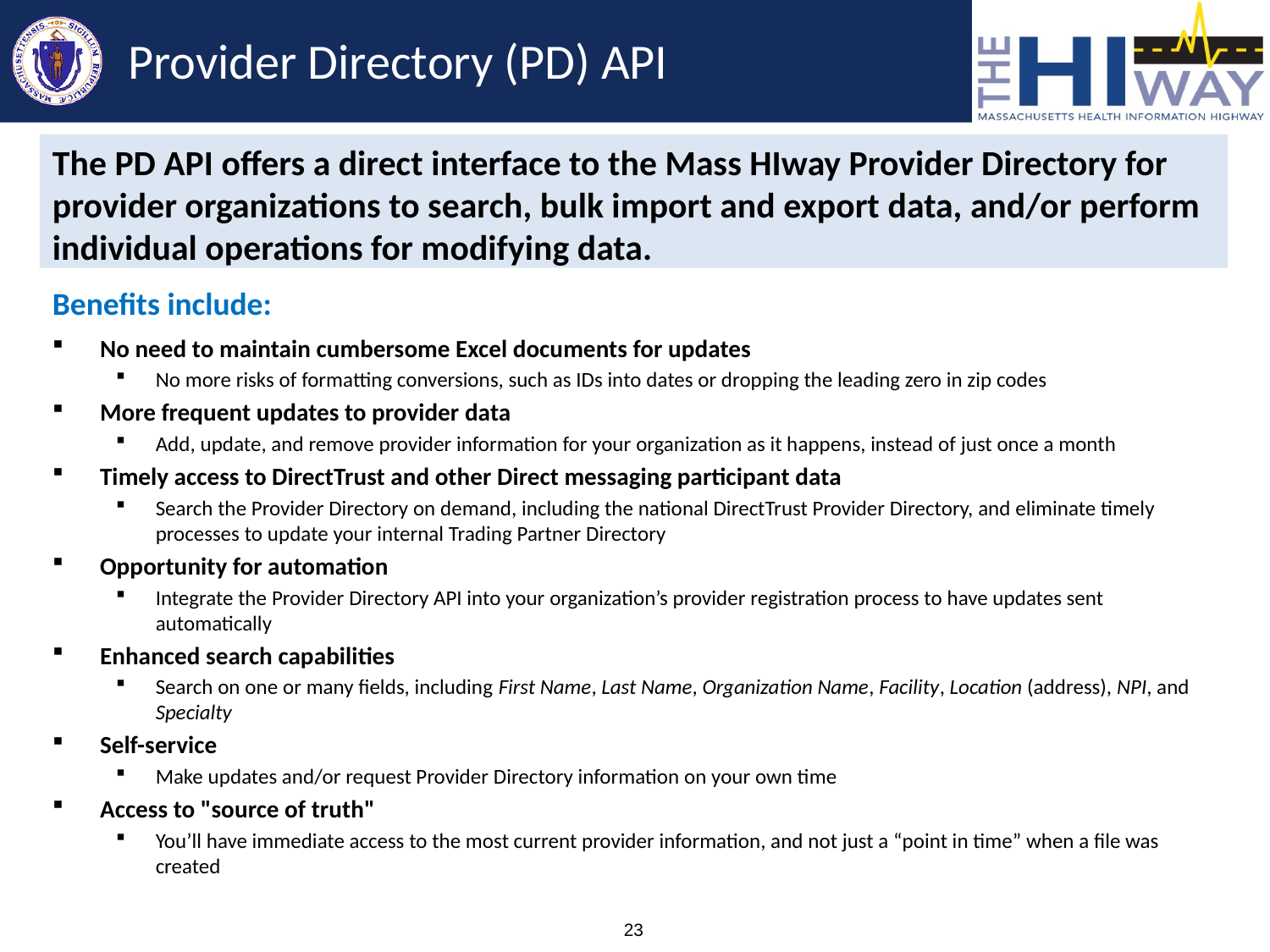

# Provider Directory (PD) API
The PD API offers a direct interface to the Mass HIway Provider Directory for provider organizations to search, bulk import and export data, and/or perform individual operations for modifying data.
Benefits include:
No need to maintain cumbersome Excel documents for updates
No more risks of formatting conversions, such as IDs into dates or dropping the leading zero in zip codes
More frequent updates to provider data
Add, update, and remove provider information for your organization as it happens, instead of just once a month
Timely access to DirectTrust and other Direct messaging participant data
Search the Provider Directory on demand, including the national DirectTrust Provider Directory, and eliminate timely processes to update your internal Trading Partner Directory
Opportunity for automation
Integrate the Provider Directory API into your organization’s provider registration process to have updates sent automatically
Enhanced search capabilities
Search on one or many fields, including First Name, Last Name, Organization Name, Facility, Location (address), NPI, and Specialty
Self-service
Make updates and/or request Provider Directory information on your own time
Access to "source of truth"
You’ll have immediate access to the most current provider information, and not just a “point in time” when a file was created
23